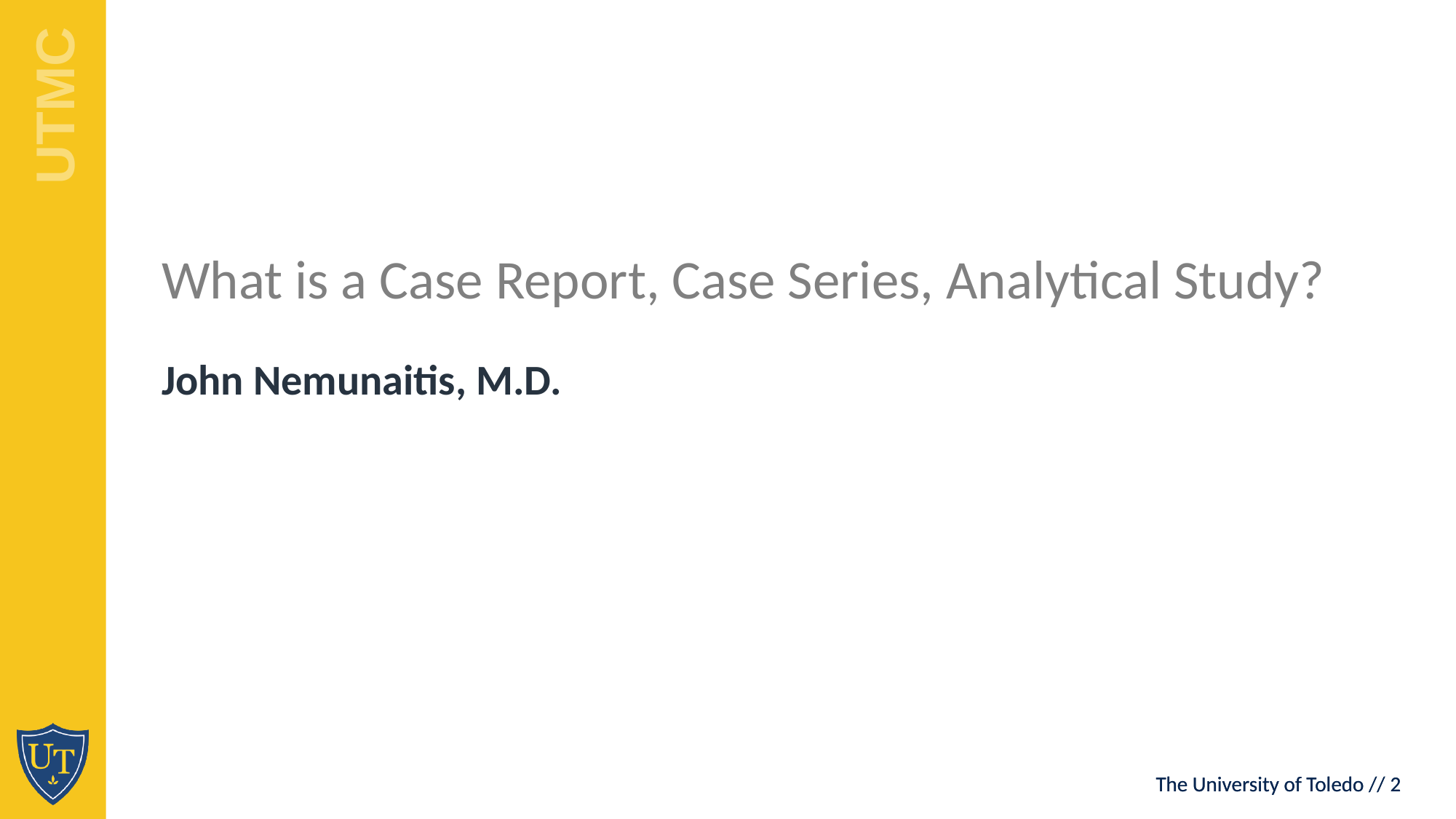

What is a Case Report, Case Series, Analytical Study?
John Nemunaitis, M.D.